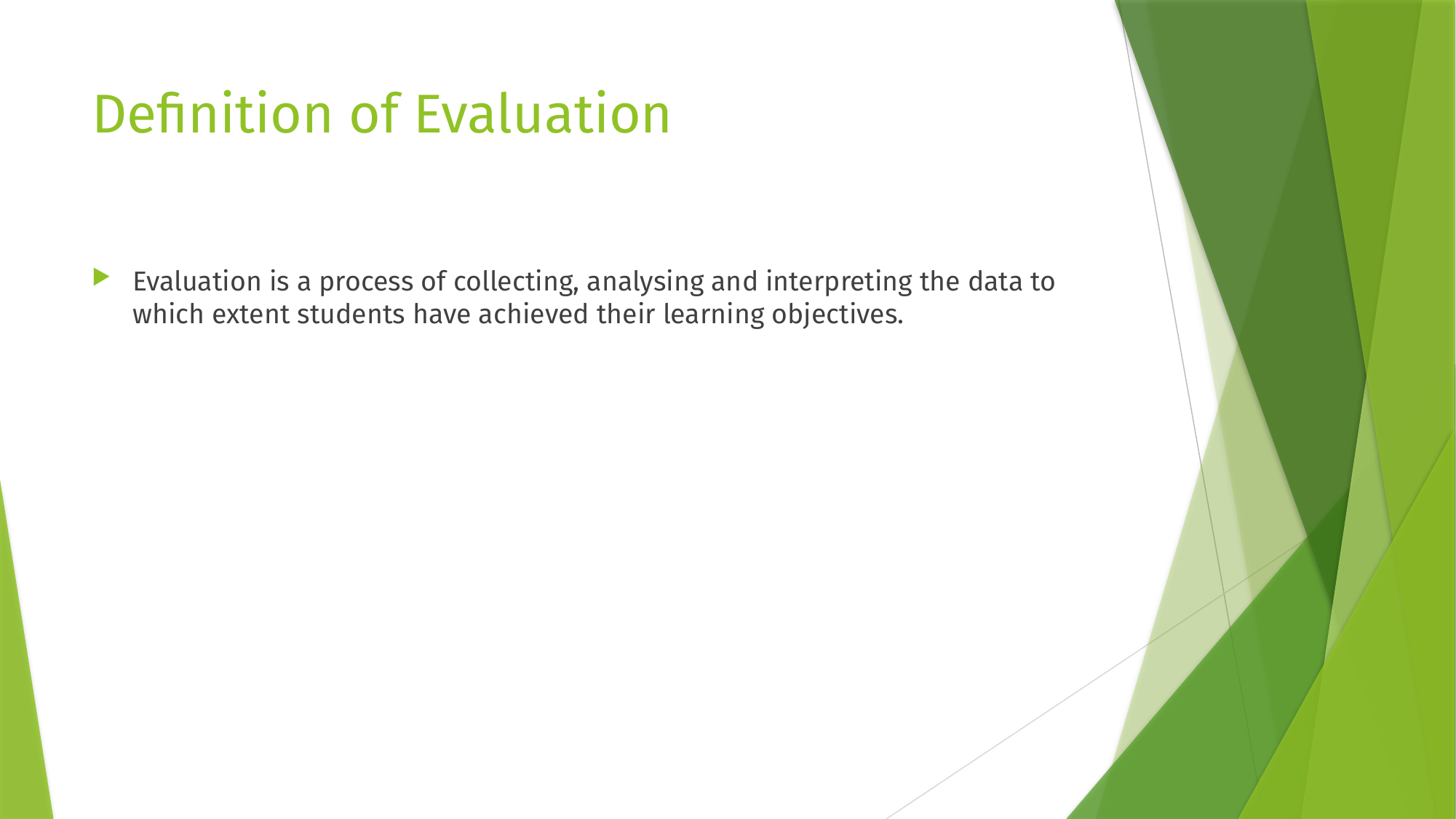

# Definition of Evaluation
Evaluation is a process of collecting, analysing and interpreting the data to which extent students have achieved their learning objectives.